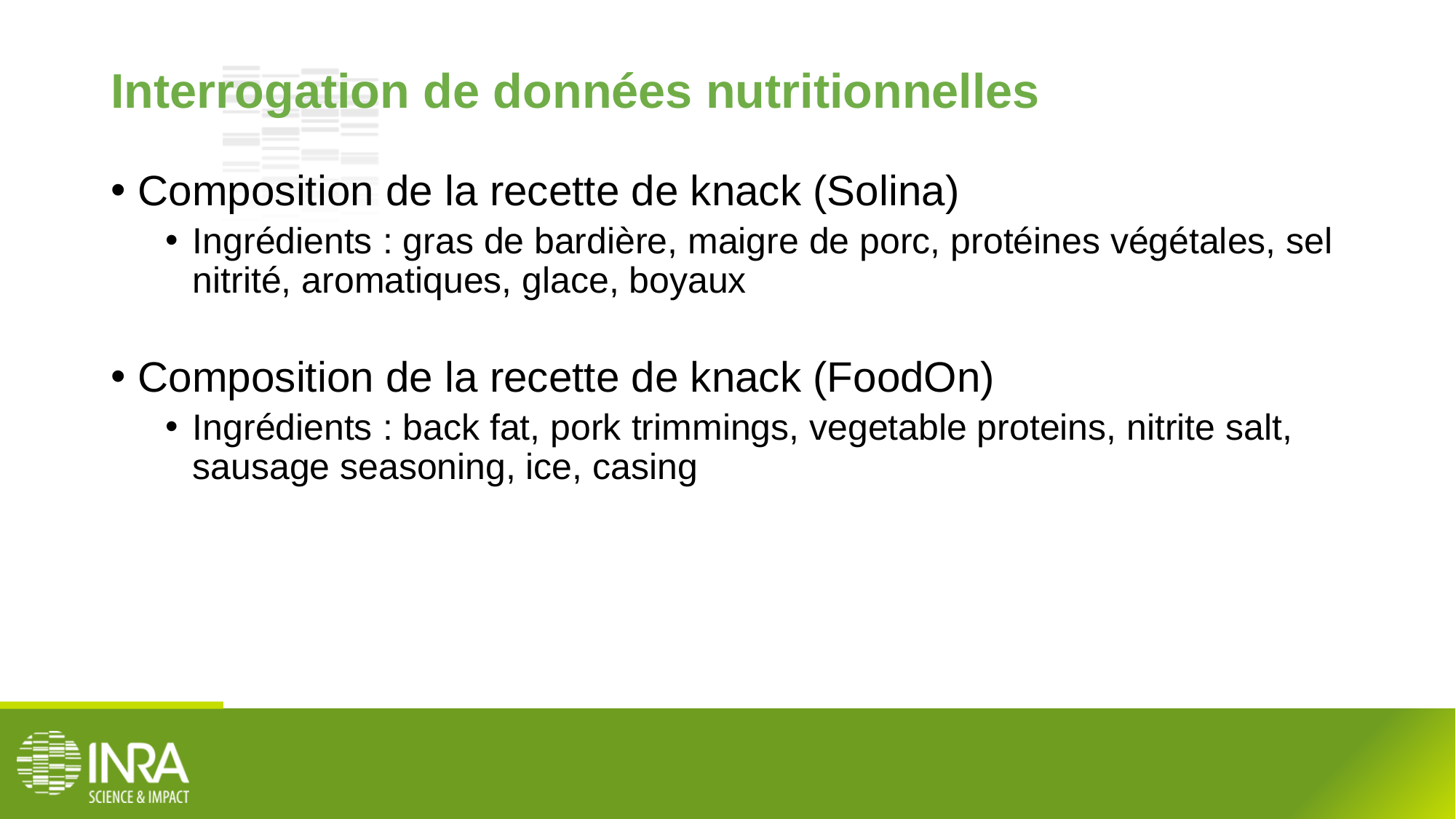

# Interrogation de données nutritionnelles
Composition de la recette de knack (Solina)
Ingrédients : gras de bardière, maigre de porc, protéines végétales, sel nitrité, aromatiques, glace, boyaux
Composition de la recette de knack (FoodOn)
Ingrédients : back fat, pork trimmings, vegetable proteins, nitrite salt, sausage seasoning, ice, casing